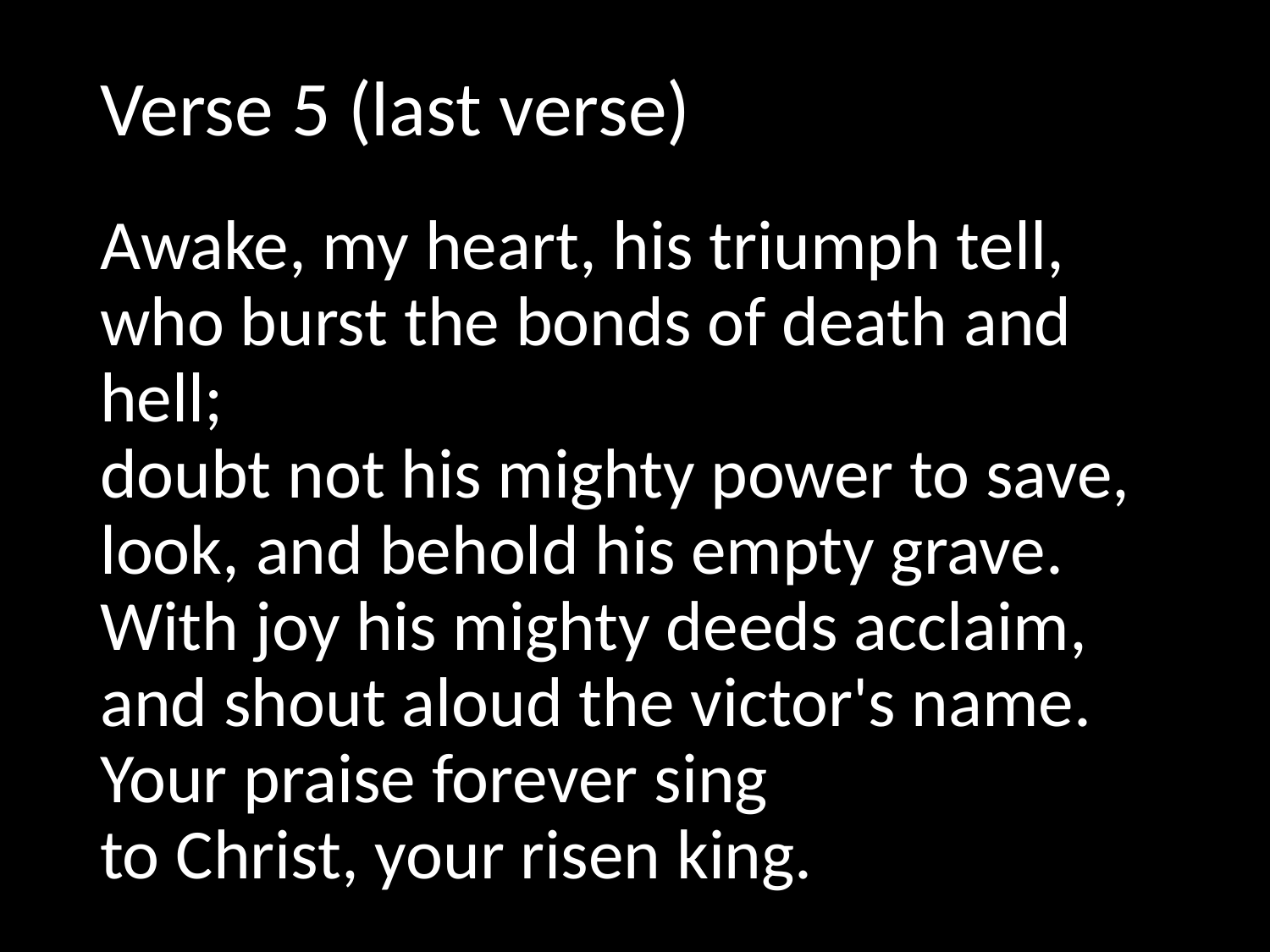

# Verse 5 (last verse)
Awake, my heart, his triumph tell,
who burst the bonds of death and 	hell;
doubt not his mighty power to save,
look, and behold his empty grave.
With joy his mighty deeds acclaim,
and shout aloud the victor's name.
Your praise forever sing
to Christ, your risen king.